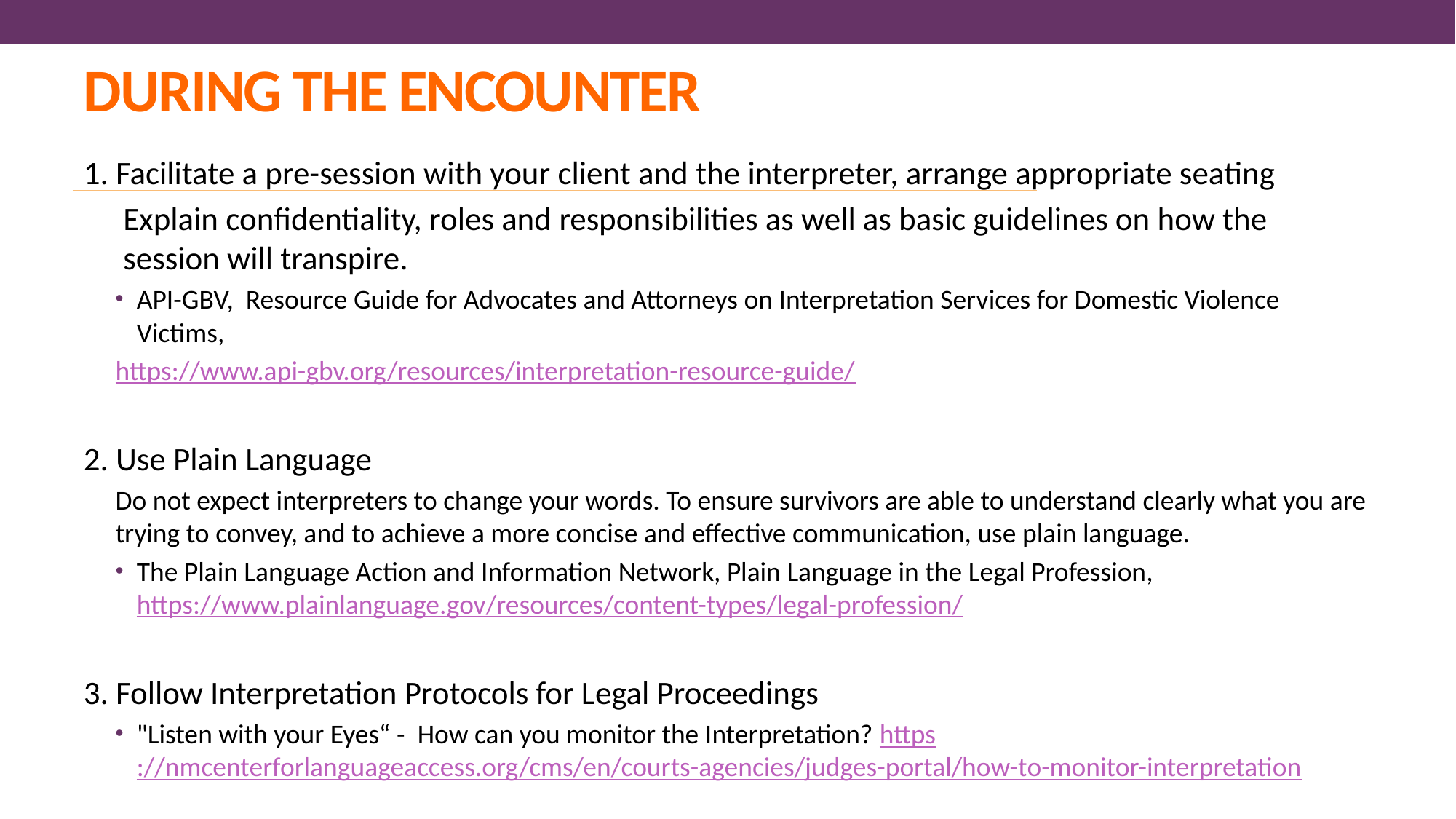

# DURING THE ENCOUNTER
1. Facilitate a pre-session with your client and the interpreter, arrange appropriate seating
Explain confidentiality, roles and responsibilities as well as basic guidelines on how the session will transpire.
API-GBV,  Resource Guide for Advocates and Attorneys on Interpretation Services for Domestic Violence Victims,
https://www.api-gbv.org/resources/interpretation-resource-guide/

2. Use Plain Language
Do not expect interpreters to change your words. To ensure survivors are able to understand clearly what you are trying to convey, and to achieve a more concise and effective communication, use plain language.
The Plain Language Action and Information Network, Plain Language in the Legal Profession, https://www.plainlanguage.gov/resources/content-types/legal-profession/

3. Follow Interpretation Protocols for Legal Proceedings
"Listen with your Eyes“ -  How can you monitor the Interpretation? https://nmcenterforlanguageaccess.org/cms/en/courts-agencies/judges-portal/how-to-monitor-interpretation